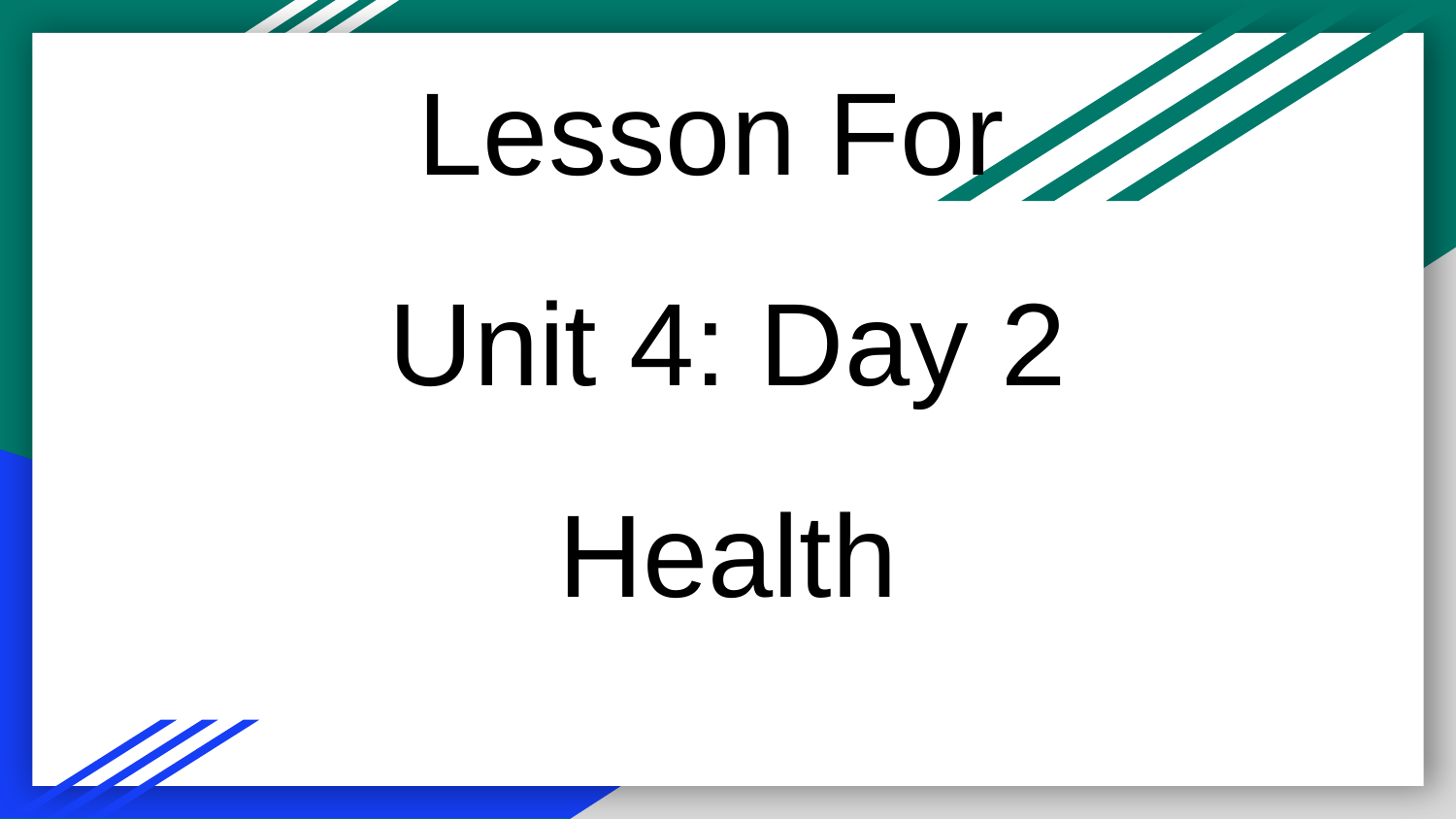

# Lesson For
Unit 4: Day 2
Health